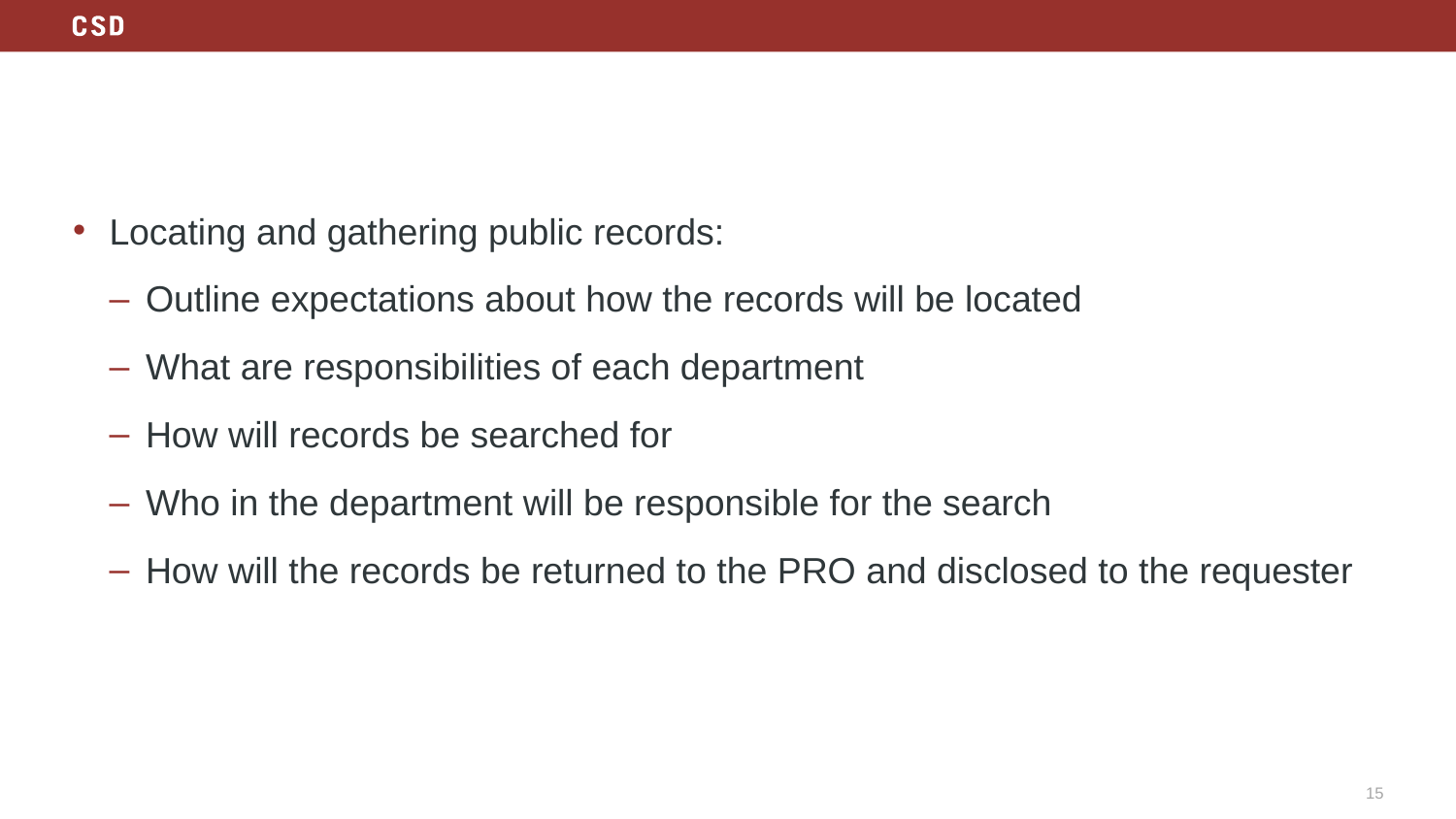

#
Locating and gathering public records:
Outline expectations about how the records will be located
What are responsibilities of each department
How will records be searched for
Who in the department will be responsible for the search
How will the records be returned to the PRO and disclosed to the requester